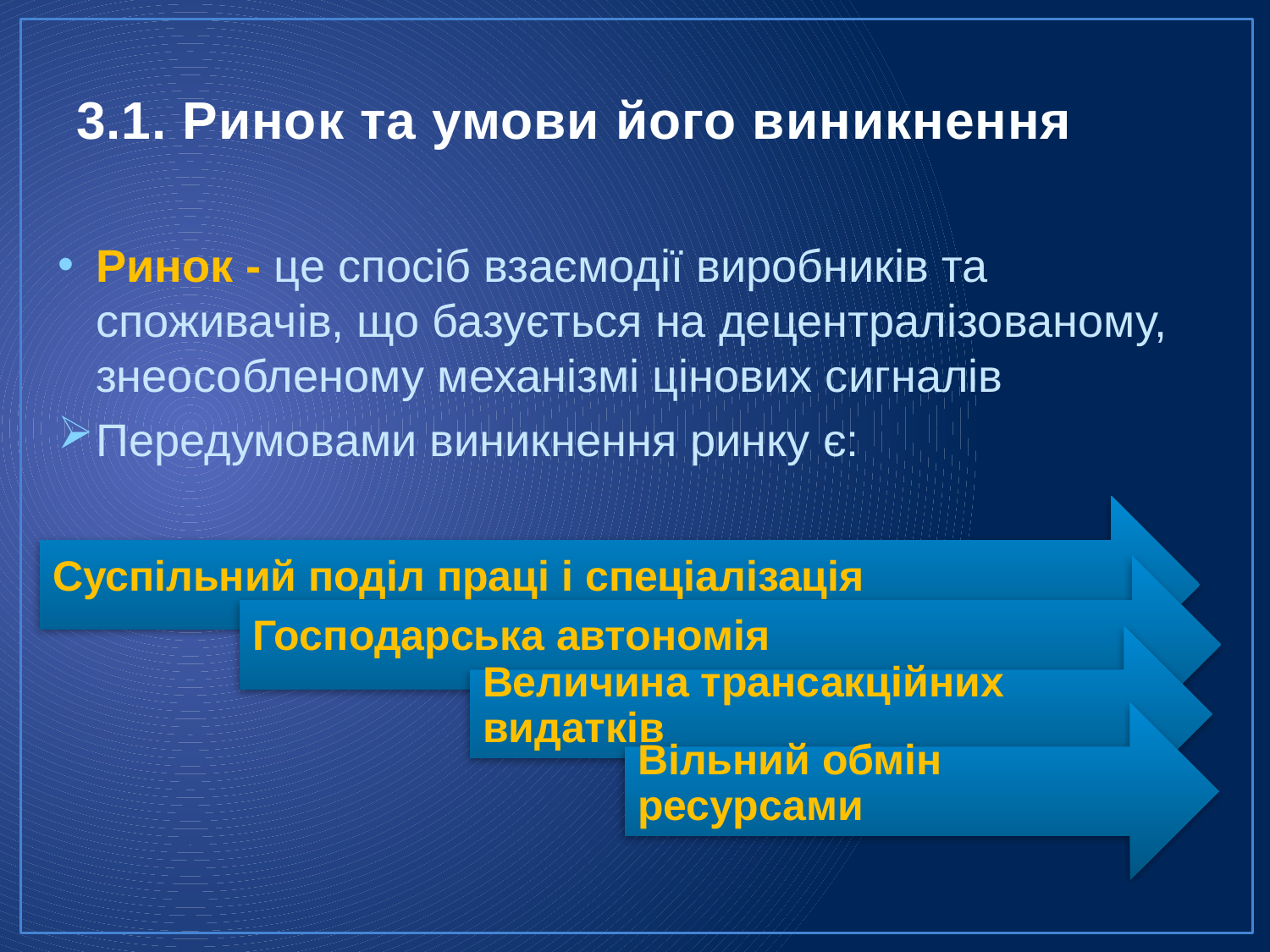

# 3.1. Ринок та умови його виникнення

Ринок - це спосіб взаємодії виробників та споживачів, що базується на децентралізованому, знеособленому механізмі цінових сигналів
Передумовами виникнення ринку є:

Суспільний поділ праці і спеціалізація
Господарська автономія
Величина трансакційних видатків
Вільний обмін ресурсами